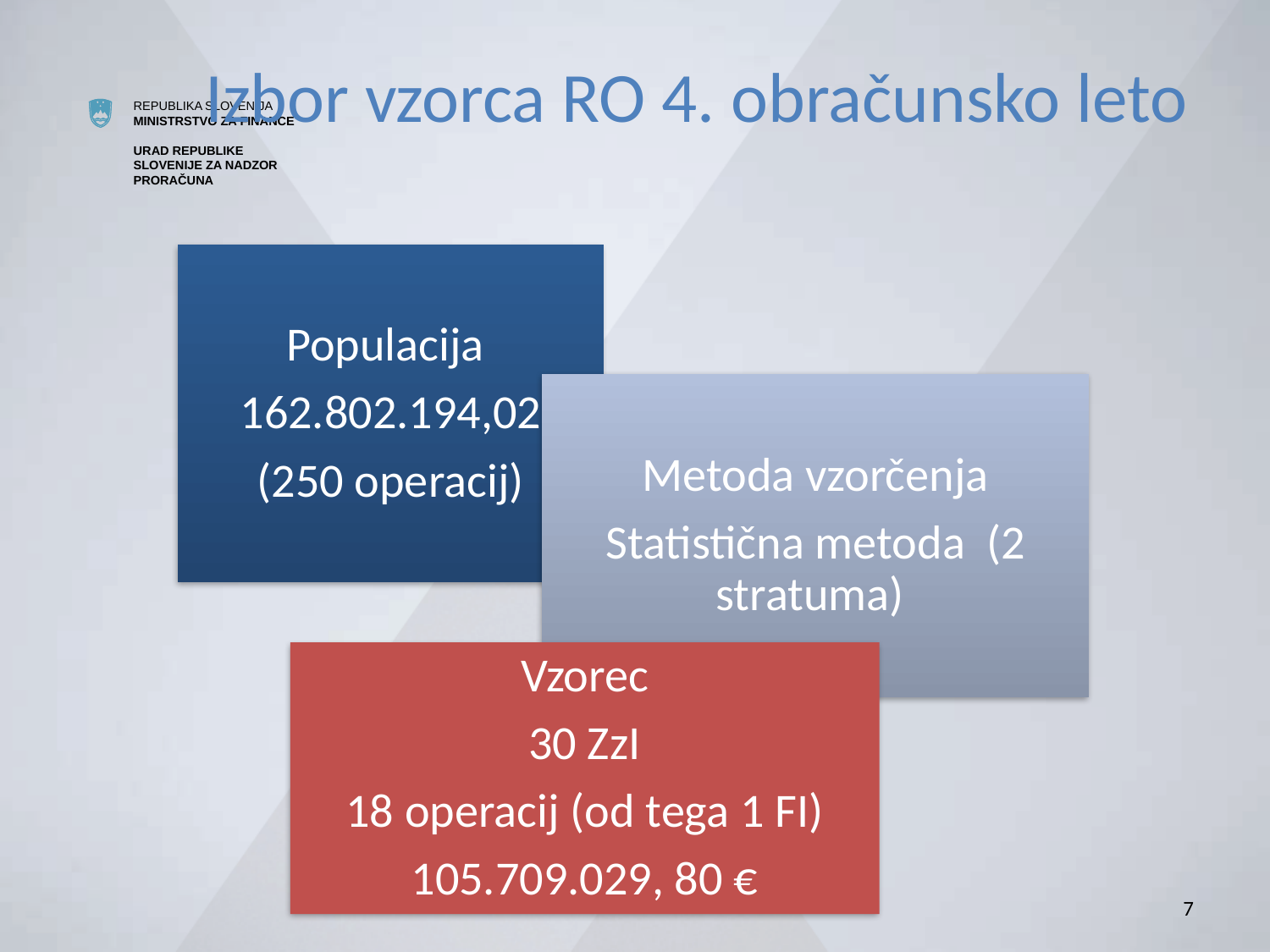

# Izbor vzorca RO 4. obračunsko leto

Populacija
162.802.194,02
(250 operacij)
Metoda vzorčenja
Statistična metoda  (2 stratuma)
Vzorec
30 ZzI
18 operacij (od tega 1 FI)
105.709.029, 80 €
7